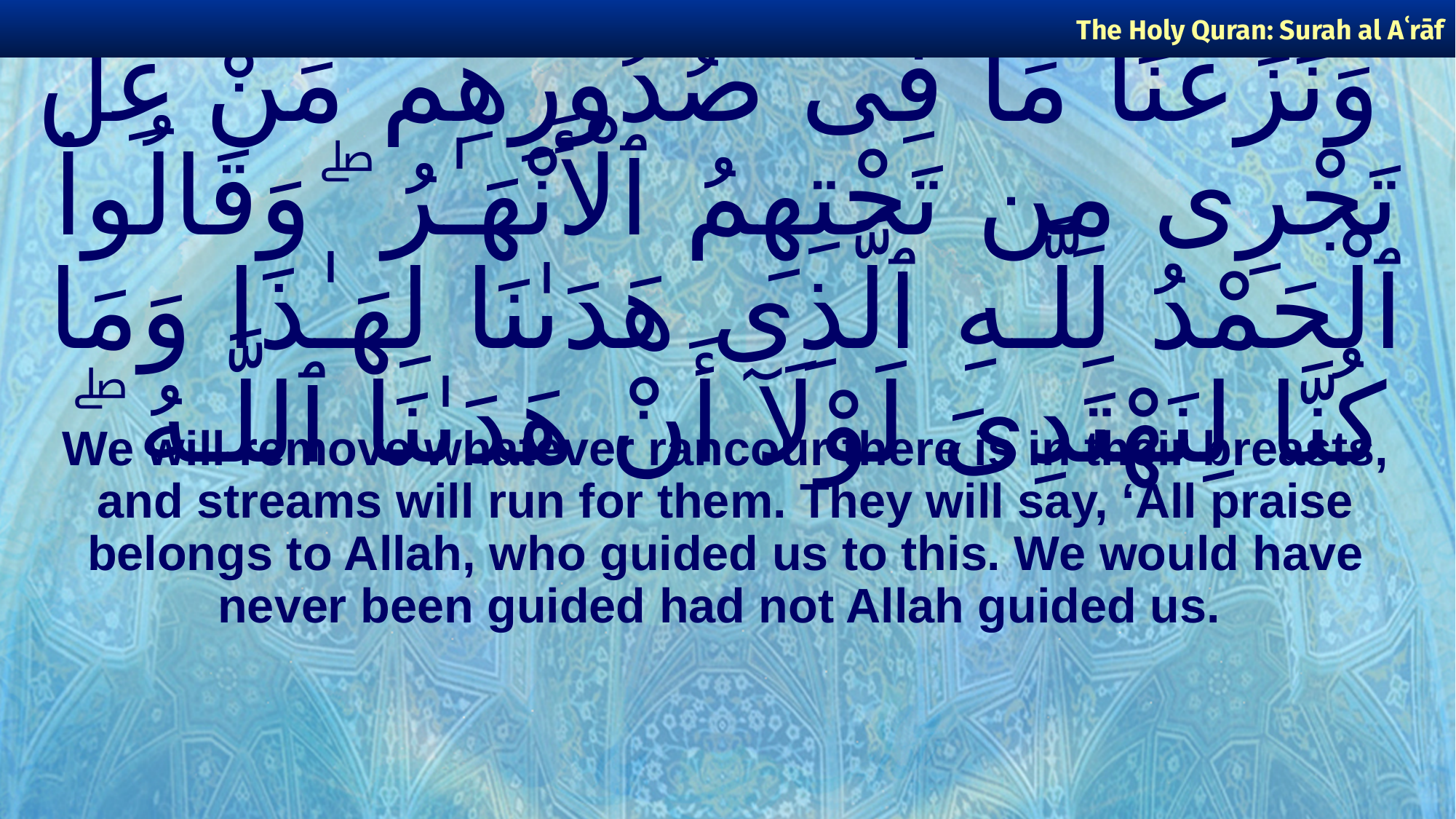

The Holy Quran: Surah al­ Aʿrāf
# وَنَزَعْنَا مَا فِى صُدُورِهِم مِّنْ غِلٍّۢ تَجْرِى مِن تَحْتِهِمُ ٱلْأَنْهَـٰرُ ۖ وَقَالُوا۟ ٱلْحَمْدُ لِلَّـهِ ٱلَّذِى هَدَىٰنَا لِهَـٰذَا وَمَا كُنَّا لِنَهْتَدِىَ لَوْلَآ أَنْ هَدَىٰنَا ٱللَّـهُ ۖ
We will remove whatever rancour there is in their breasts, and streams will run for them. They will say, ‘All praise belongs to Allah, who guided us to this. We would have never been guided had not Allah guided us.